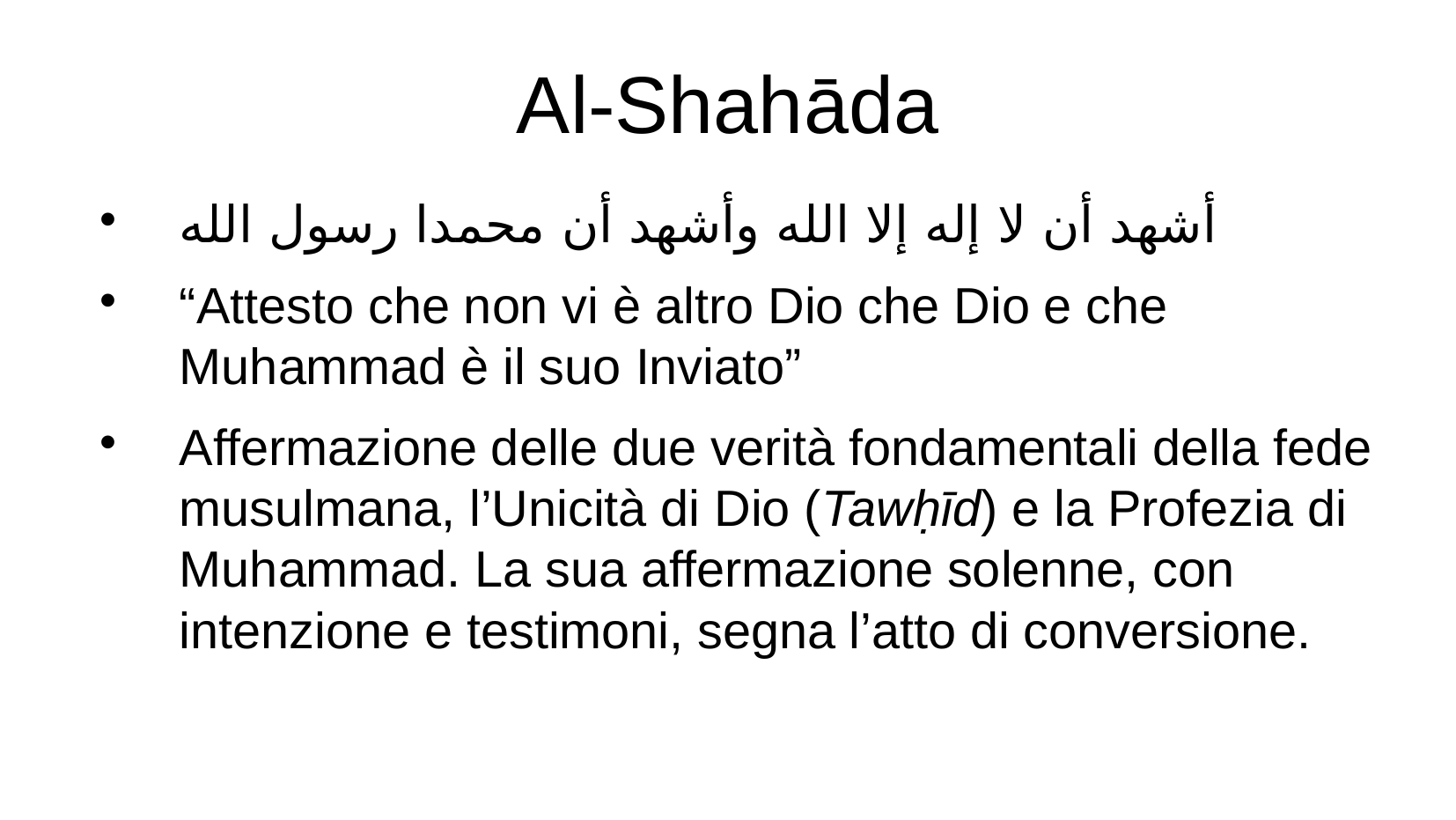

Al-Shahāda
أشهد أن لا إله إلا الله وأشهد أن محمدا رسول الله‎
“Attesto che non vi è altro Dio che Dio e che Muhammad è il suo Inviato”
Affermazione delle due verità fondamentali della fede musulmana, l’Unicità di Dio (Tawḥīd) e la Profezia di Muhammad. La sua affermazione solenne, con intenzione e testimoni, segna l’atto di conversione.